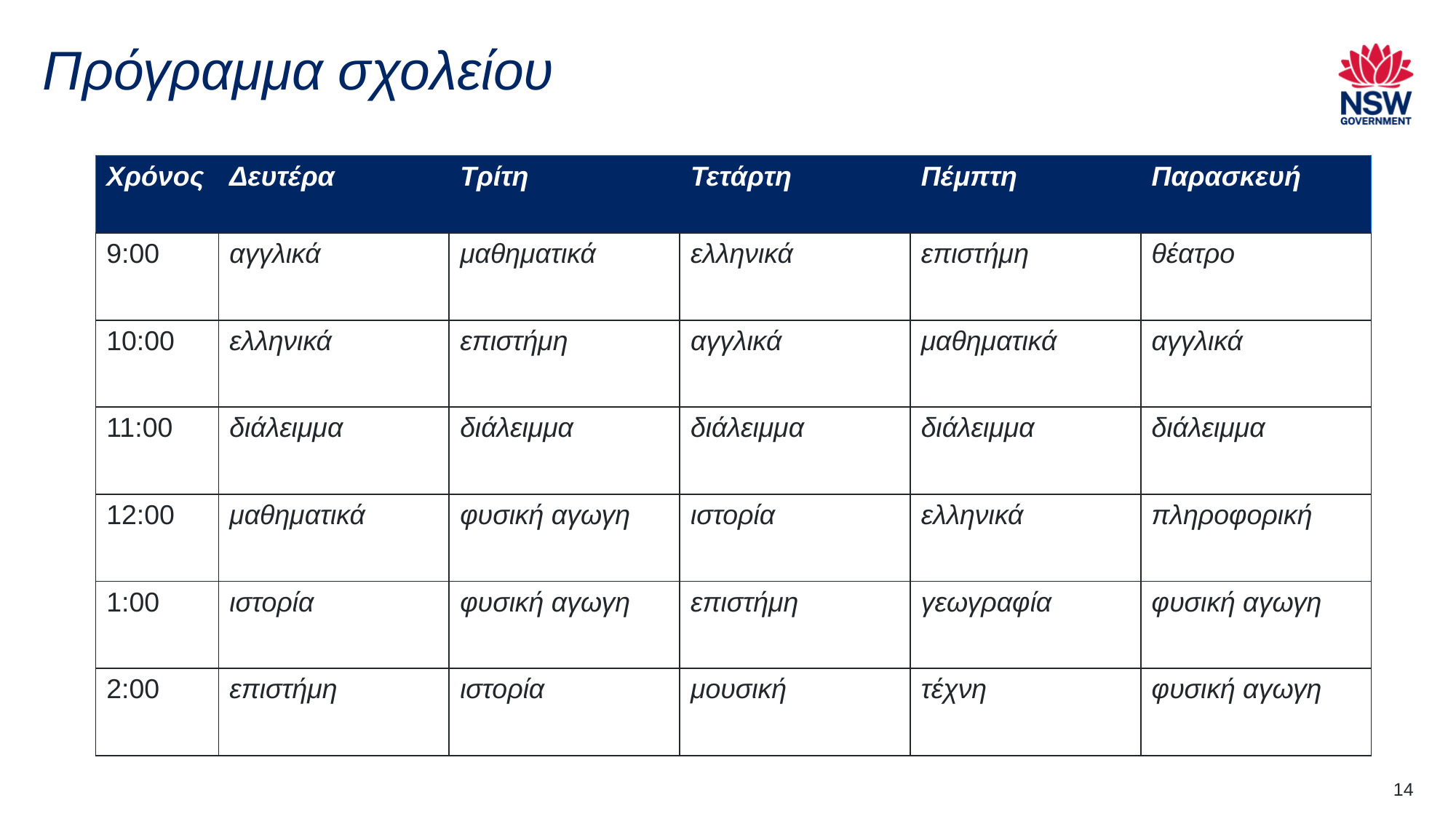

# Πρόγραμμα σχολείου
| Χρόνος | Δευτέρα | Τρίτη | Τετάρτη | Πέμπτη | Παρασκευή |
| --- | --- | --- | --- | --- | --- |
| 9:00 | αγγλικά | μαθηματικά | ελληνικά | επιστήμη | θέατρο |
| 10:00 | ελληνικά | επιστήμη | αγγλικά | μαθηματικά | αγγλικά |
| 11:00 | διάλειμμα | διάλειμμα | διάλειμμα | διάλειμμα | διάλειμμα |
| 12:00 | μαθηματικά | φυσική αγωγη | ιστορία | ελληνικά | πληροφορική |
| 1:00 | ιστορία | φυσική αγωγη | επιστήμη | γεωγραφία | φυσική αγωγη |
| 2:00 | επιστήμη | ιστορία | μουσική | τέχνη | φυσική αγωγη |
14